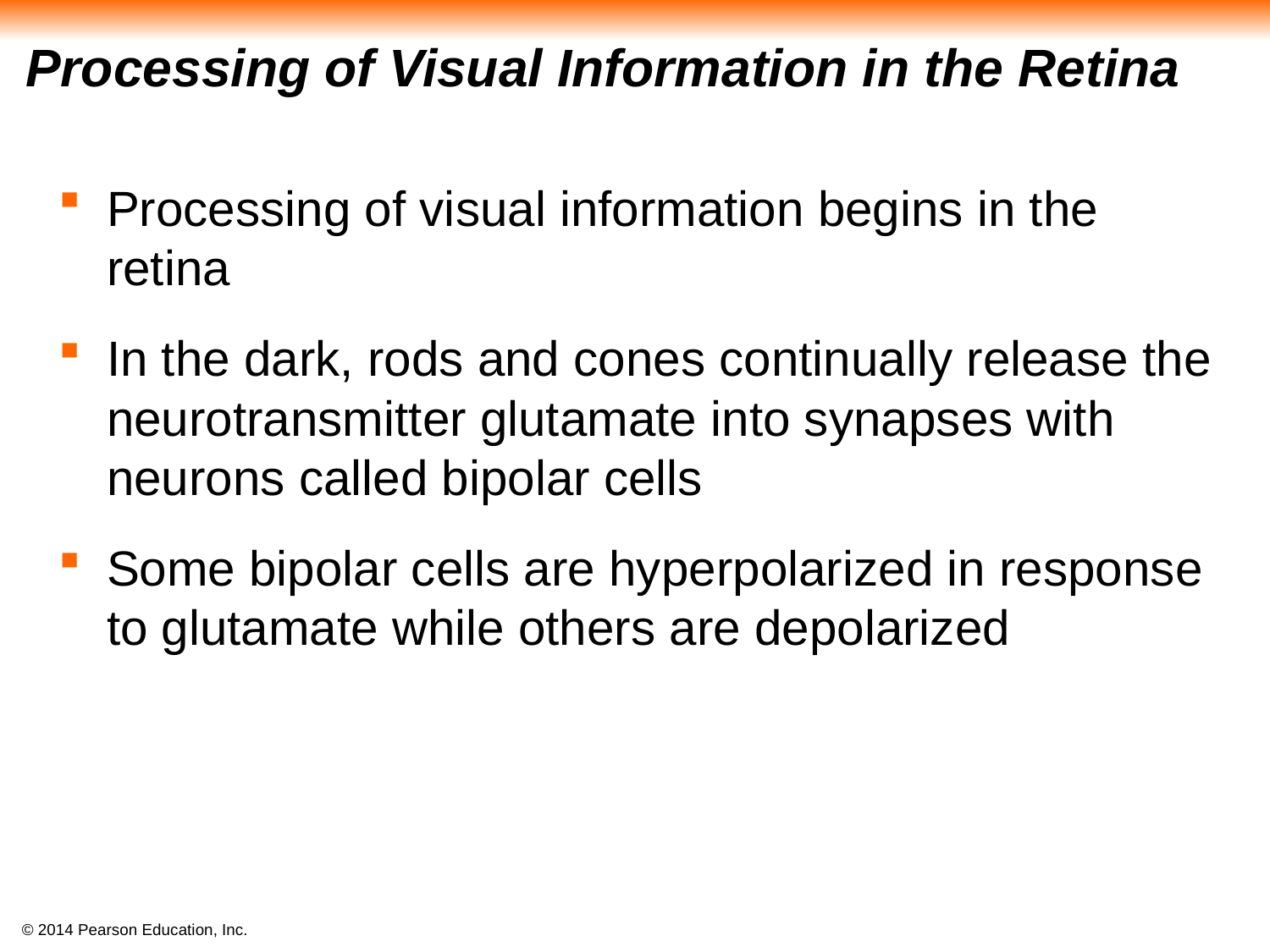

# Processing of Visual Information in the Retina
Processing of visual information begins in the retina
In the dark, rods and cones continually release the neurotransmitter glutamate into synapses with neurons called bipolar cells
Some bipolar cells are hyperpolarized in response to glutamate while others are depolarized